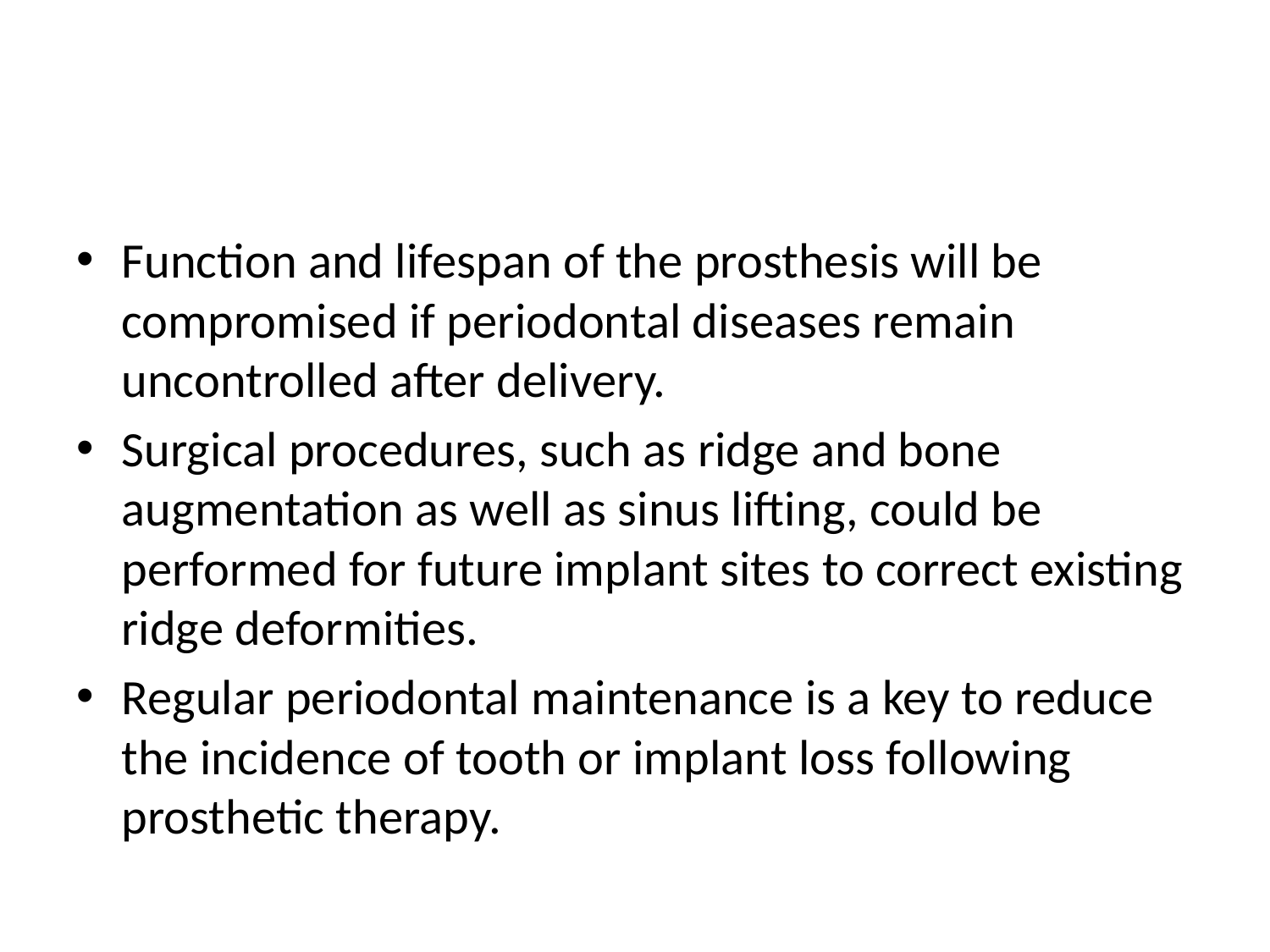

#
Function and lifespan of the prosthesis will be compromised if periodontal diseases remain uncontrolled after delivery.
Surgical procedures, such as ridge and bone augmentation as well as sinus lifting, could be performed for future implant sites to correct existing ridge deformities.
Regular periodontal maintenance is a key to reduce the incidence of tooth or implant loss following prosthetic therapy.